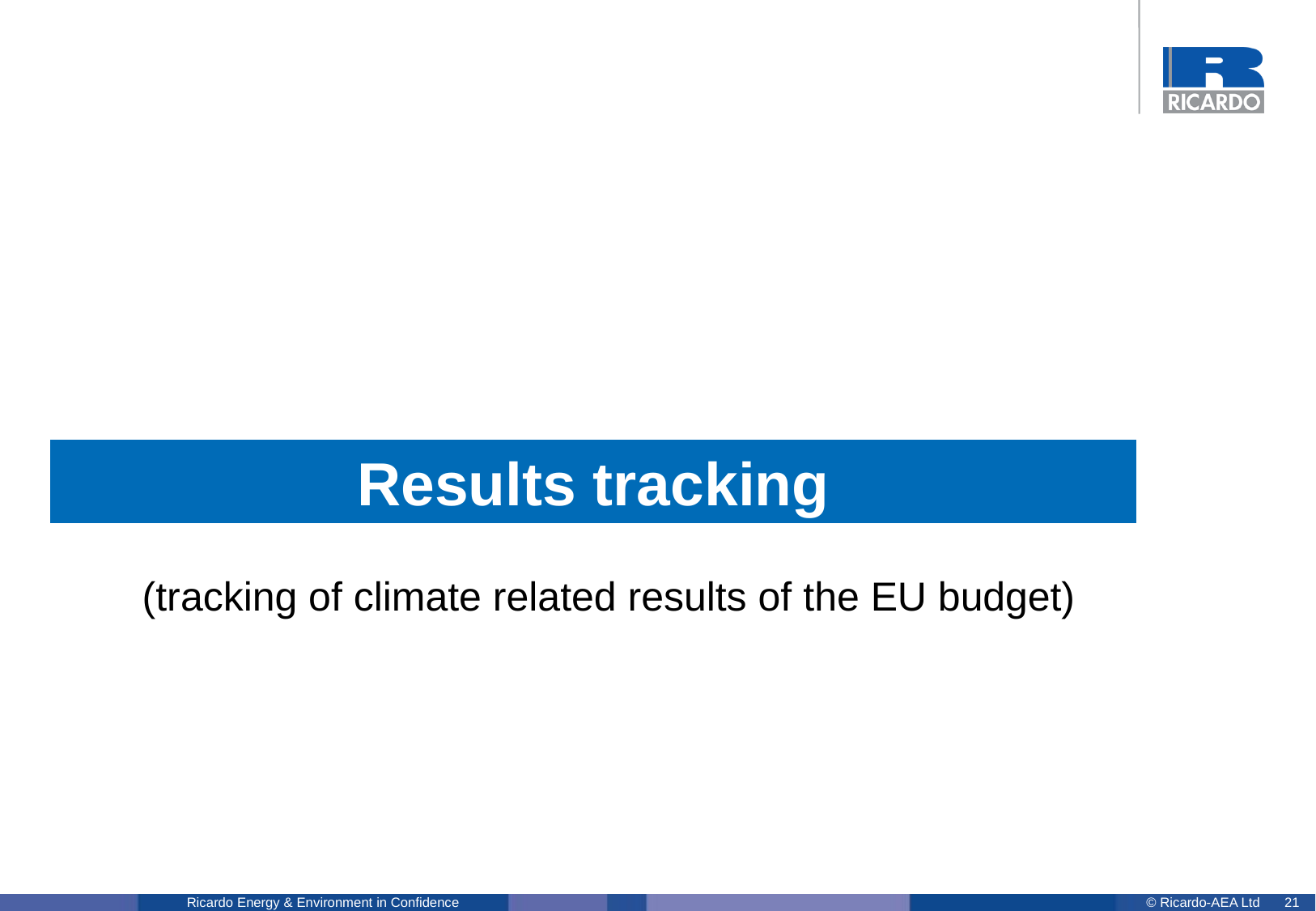

#
Results tracking
(tracking of climate related results of the EU budget)